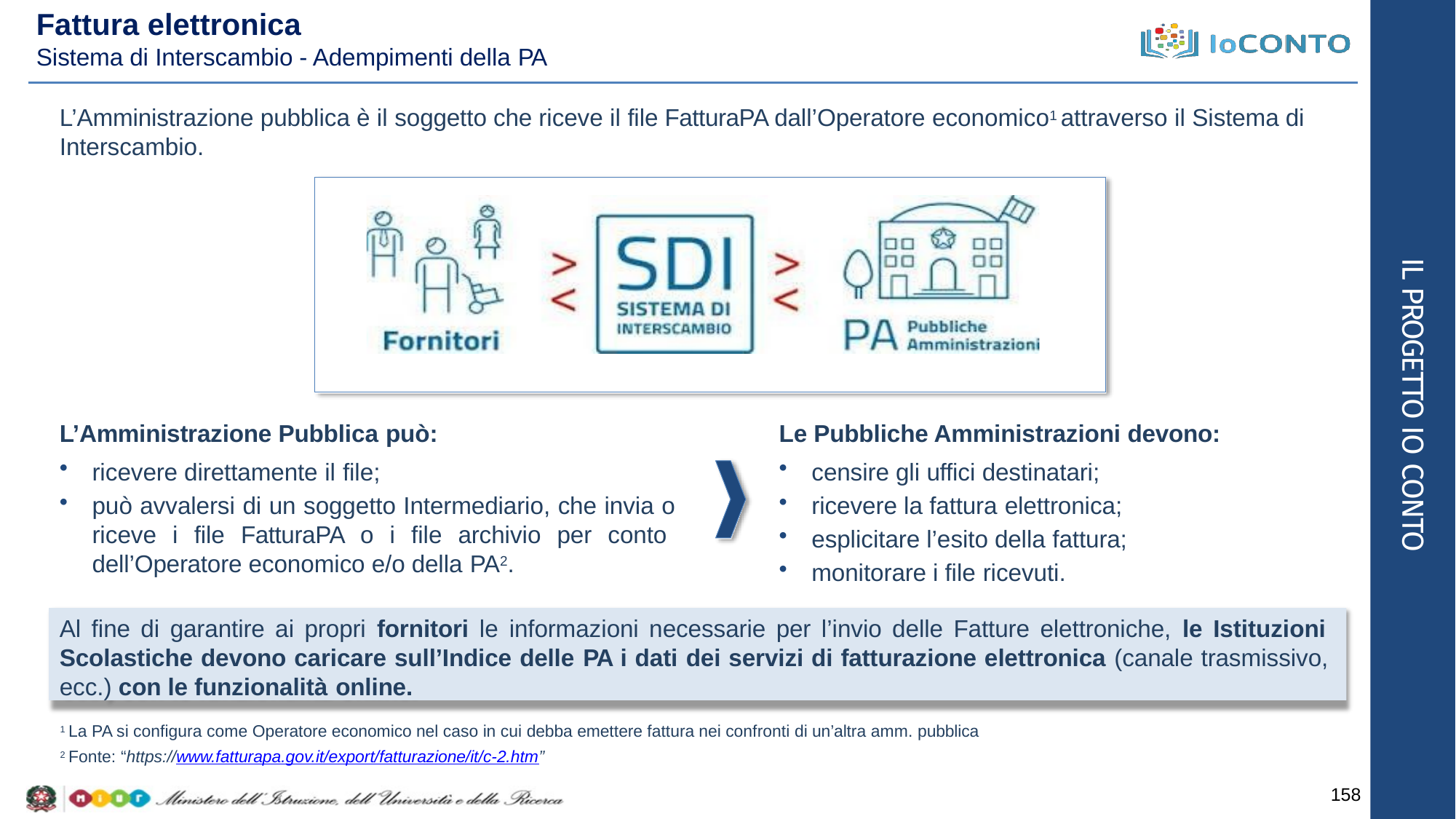

# Fattura elettronica
Sistema di Interscambio - Adempimenti della PA

L’Amministrazione pubblica è il soggetto che riceve il file FatturaPA dall’Operatore economico1 attraverso il Sistema di  Interscambio.

IL PROGETTO IO CONTO
L’Amministrazione Pubblica può:
Le Pubbliche Amministrazioni devono:
ricevere direttamente il file;
può avvalersi di un soggetto Intermediario, che invia o  riceve i file FatturaPA o i file archivio per conto  dell’Operatore economico e/o della PA2.
censire gli uffici destinatari;
ricevere la fattura elettronica;
esplicitare l’esito della fattura;
monitorare i file ricevuti.

Al fine di garantire ai propri fornitori le informazioni necessarie per l’invio delle Fatture elettroniche, le Istituzioni  Scolastiche devono caricare sull’Indice delle PA i dati dei servizi di fatturazione elettronica (canale trasmissivo,  ecc.) con le funzionalità online.
1 La PA si configura come Operatore economico nel caso in cui debba emettere fattura nei confronti di un’altra amm. pubblica
2 Fonte: “https://www.fatturapa.gov.it/export/fatturazione/it/c-2.htm”
158